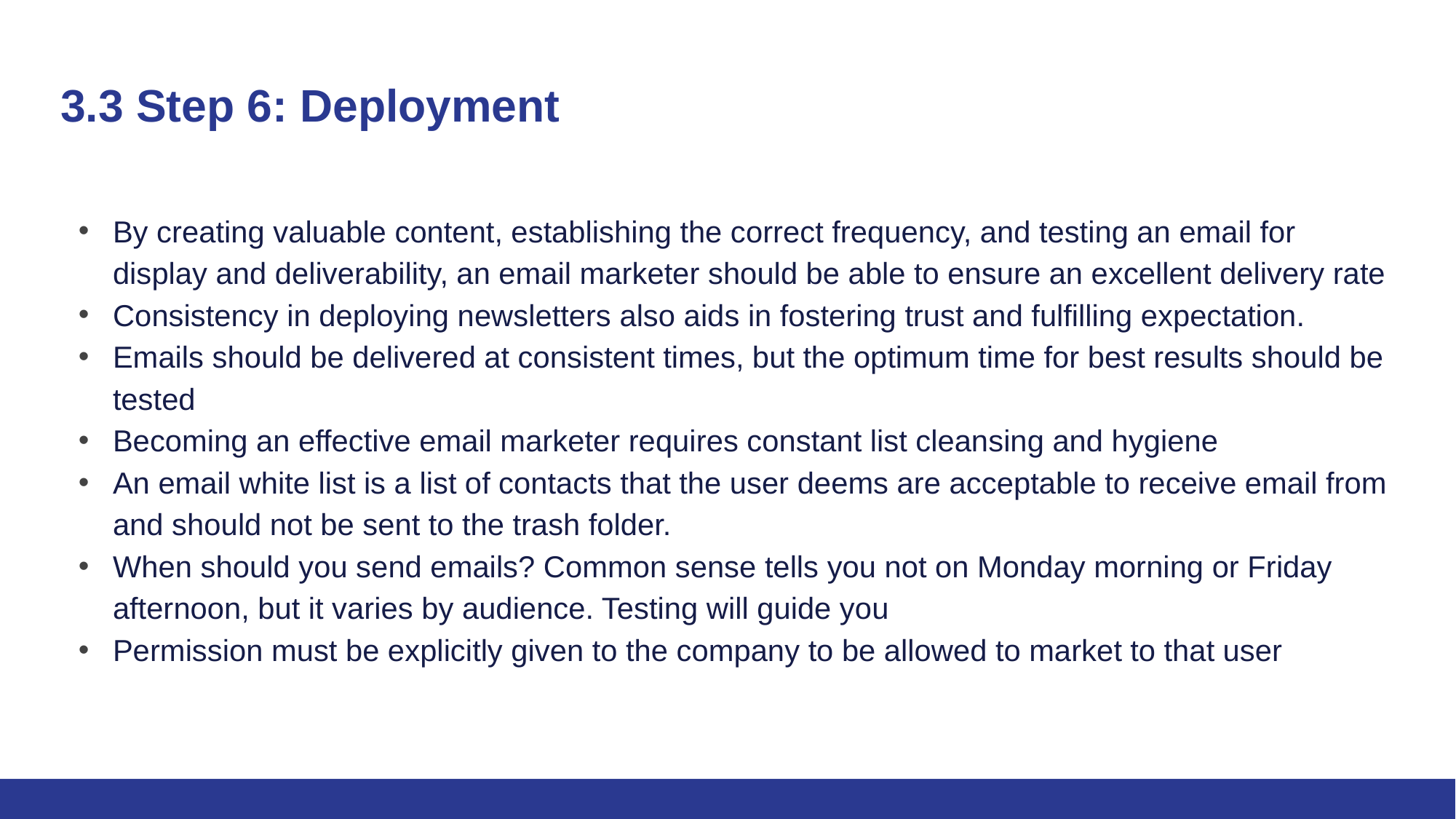

# 3.3 Step 6: Deployment
By creating valuable content, establishing the correct frequency, and testing an email for display and deliverability, an email marketer should be able to ensure an excellent delivery rate
Consistency in deploying newsletters also aids in fostering trust and fulfilling expectation.
Emails should be delivered at consistent times, but the optimum time for best results should be tested
Becoming an effective email marketer requires constant list cleansing and hygiene
An email white list is a list of contacts that the user deems are acceptable to receive email from and should not be sent to the trash folder.
When should you send emails? Common sense tells you not on Monday morning or Friday afternoon, but it varies by audience. Testing will guide you
Permission must be explicitly given to the company to be allowed to market to that user